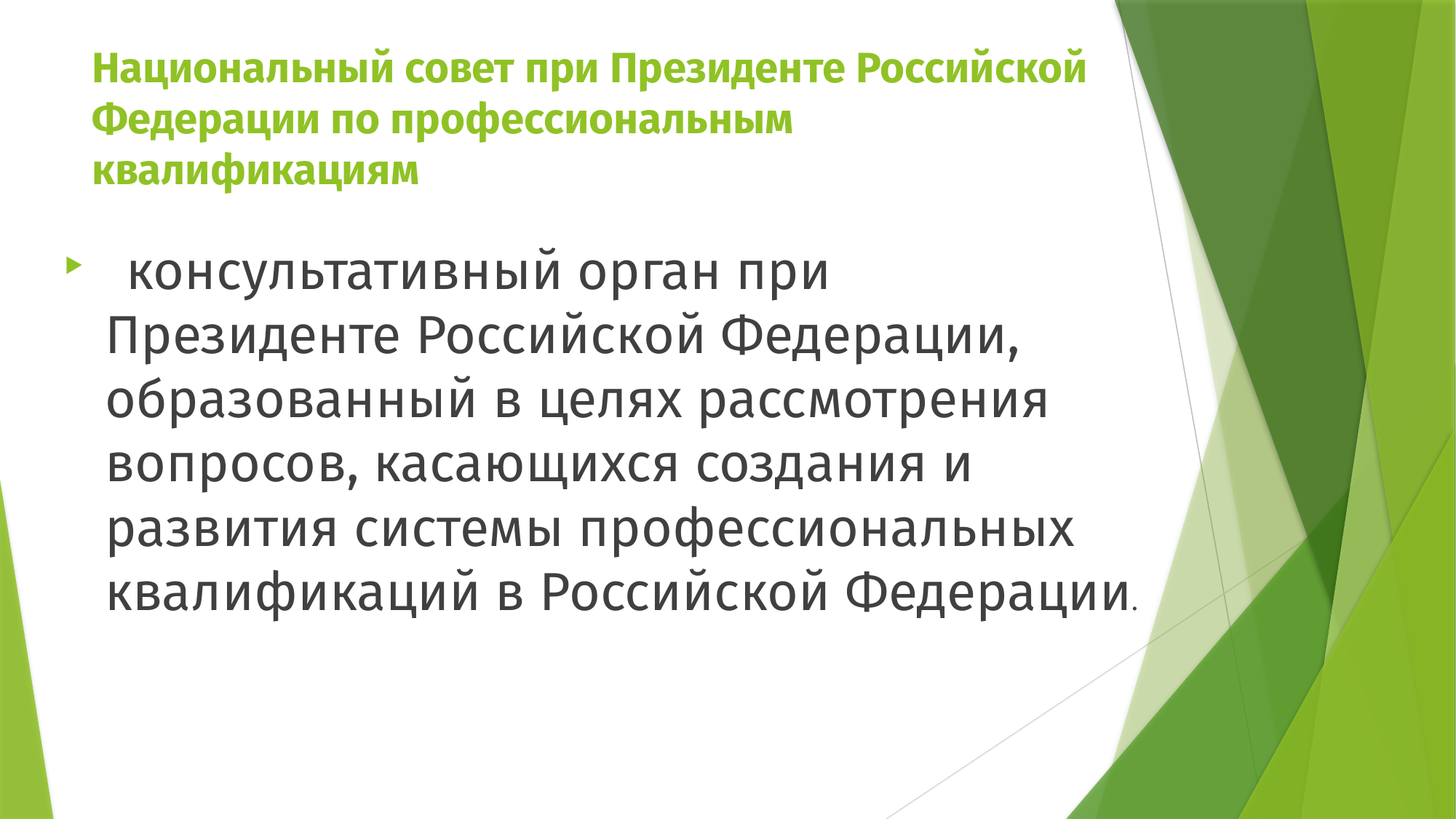

# Национальный совет при Президенте Российской Федерации по профессиональным квалификациям
  консультативный орган при Президенте Российской Федерации, образованный в целях рассмотрения вопросов, касающихся создания и развития системы профессиональных квалификаций в Российской Федерации.